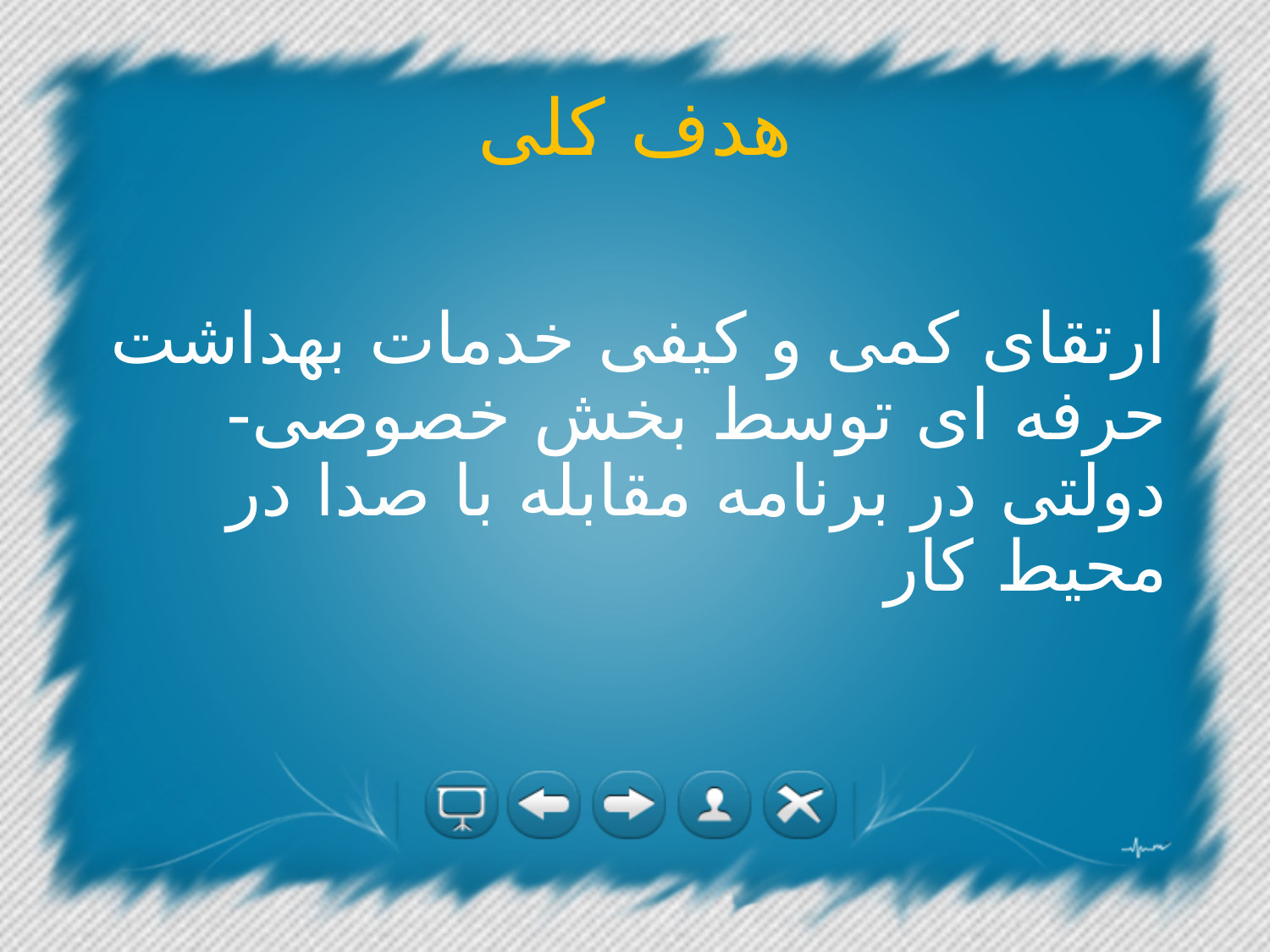

# هدف کلی
ارتقای کمی و کیفی خدمات بهداشت حرفه ای توسط بخش خصوصی- دولتی در برنامه مقابله با صدا در محيط كار